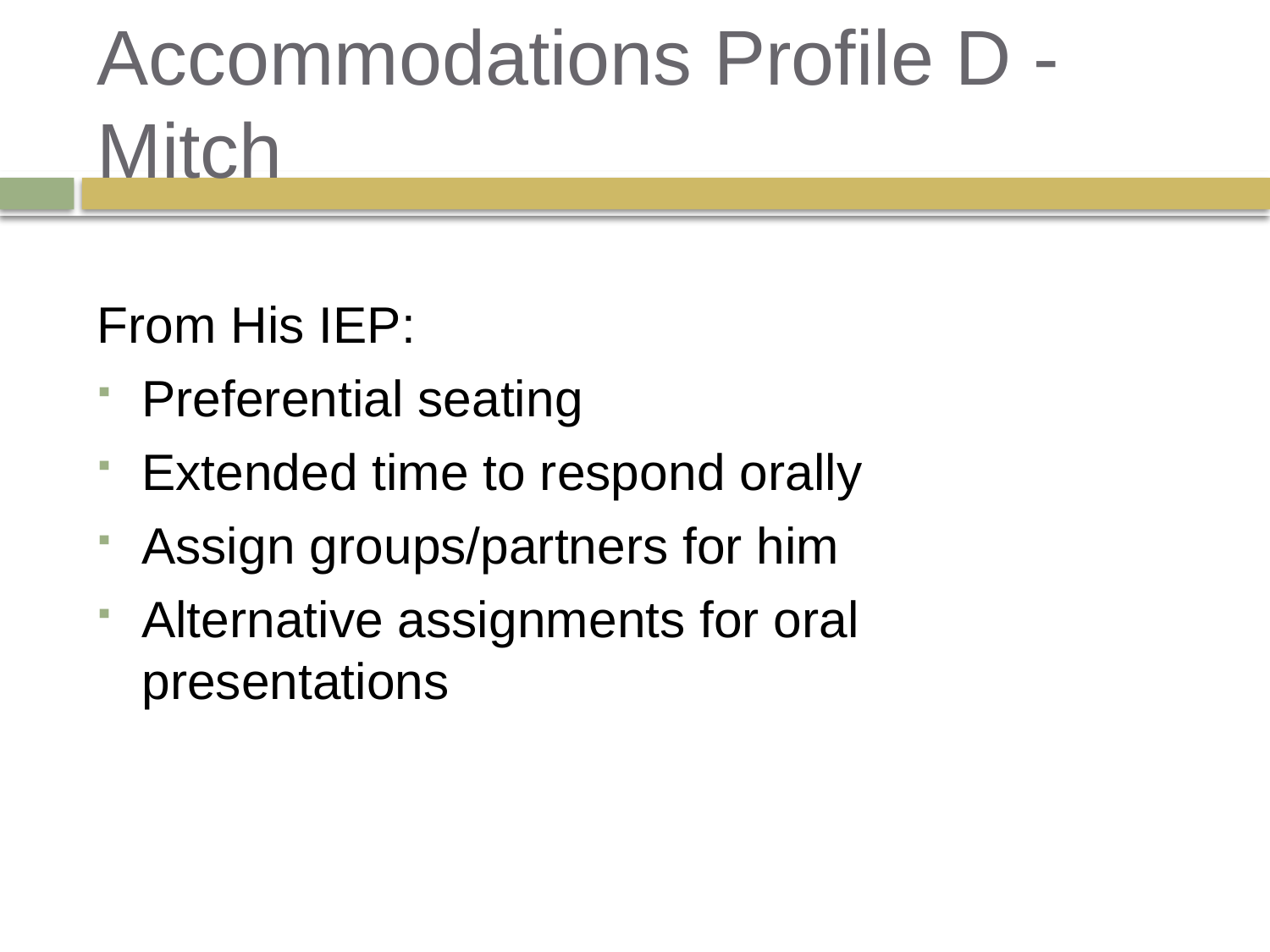

# Accommodations Profile D - Mitch
From His IEP:
Preferential seating
Extended time to respond orally
Assign groups/partners for him
Alternative assignments for oral presentations